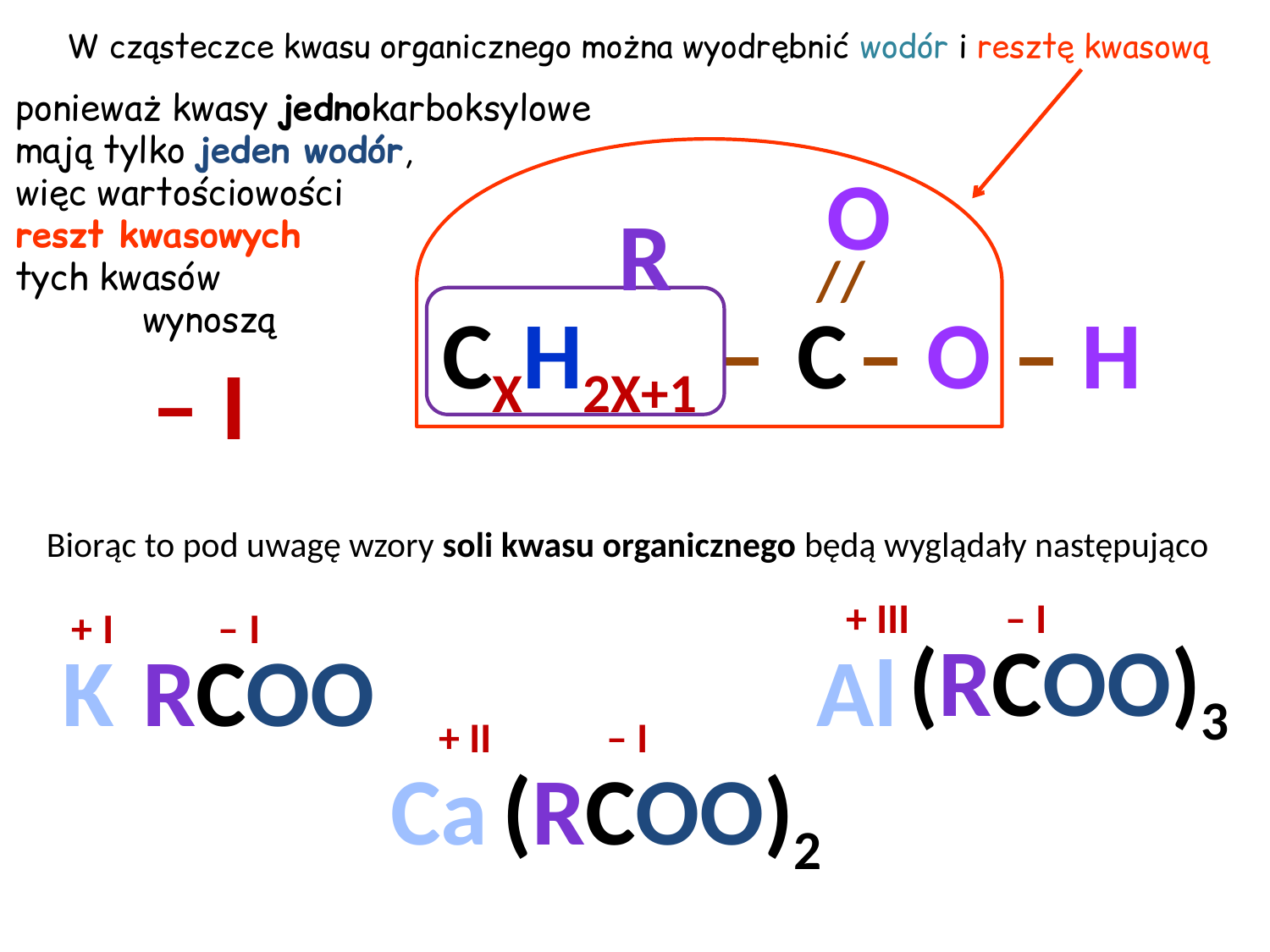

W cząsteczce kwasu organicznego można wyodrębnić wodór i resztę kwasową
ponieważ kwasy jednokarboksylowe
mają tylko jeden wodór,
więc wartościowości
reszt kwasowych
tych kwasów
 	wynoszą
O
R
//
CxH2X+1 –

C
– O – H
– I
Biorąc to pod uwagę wzory soli kwasu organicznego będą wyglądały następująco
+ III          – I
+ I           – I
(RCOO)3
K
RCOO
Al
+ II            – I
Ca
(RCOO)2